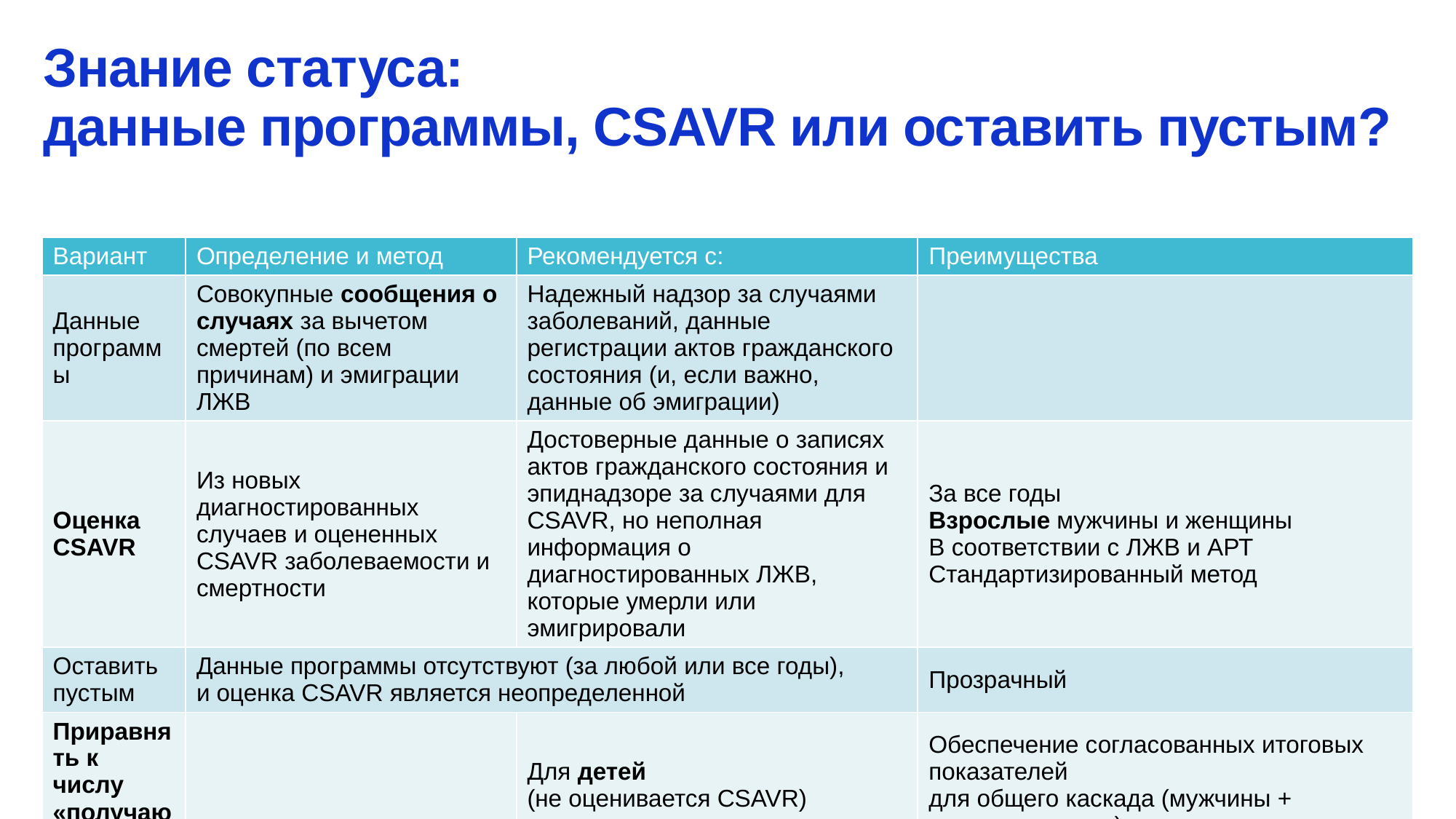

Знание статуса:
данные программы, CSAVR или оставить пустым?
| Вариант | Определение и метод | Рекомендуется с: | Преимущества |
| --- | --- | --- | --- |
| Данные программы | Совокупные сообщения о случаях за вычетом смертей (по всем причинам) и эмиграции ЛЖВ | Надежный надзор за случаями заболеваний, данные регистрации актов гражданского состояния (и, если важно, данные об эмиграции) |  |
| Оценка CSAVR | Из новых диагностированных случаев и оцененных CSAVR заболеваемости и смертности | Достоверные данные о записях актов гражданского состояния и эпиднадзоре за случаями для CSAVR, но неполная информация о диагностированных ЛЖВ, которые умерли или эмигрировали | За все годы Взрослые мужчины и женщины В соответствии с ЛЖВ и АРТ Стандартизированный метод |
| Оставить пустым | Данные программы отсутствуют (за любой или все годы), и оценка CSAVR является неопределенной |  | Прозрачный |
| Приравнять к числу «получающих АРТ» |  | Для детей (не оценивается CSAVR) | Обеспечение согласованных итоговых показателей для общего каскада (мужчины + женщины + дети) |